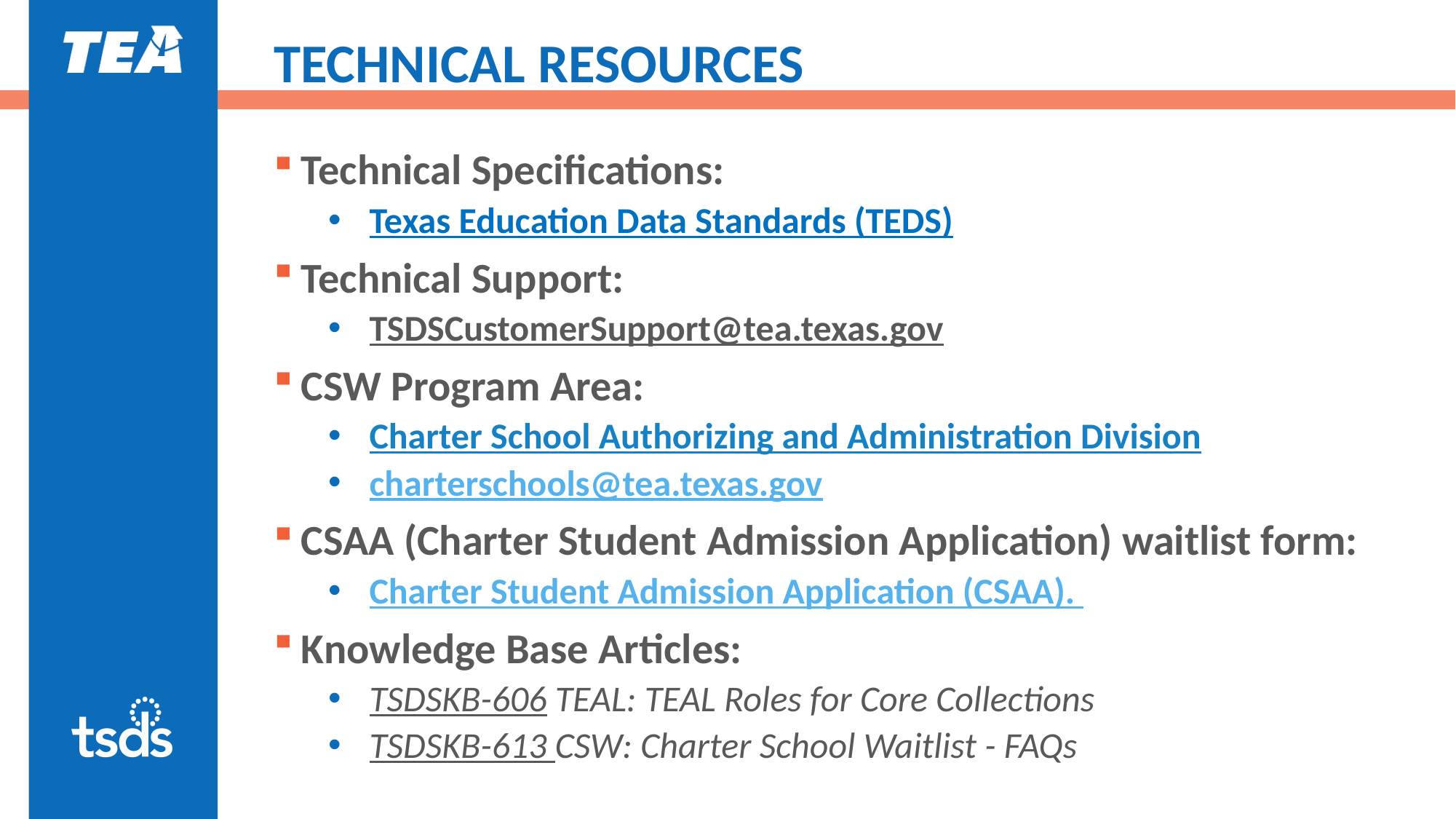

# TECHNICAL RESOURCES
Technical Specifications:
Texas Education Data Standards (TEDS)
Technical Support:
TSDSCustomerSupport@tea.texas.gov
CSW Program Area:
Charter School Authorizing and Administration Division
charterschools@tea.texas.gov
CSAA (Charter Student Admission Application) waitlist form:
Charter Student Admission Application (CSAA).
Knowledge Base Articles:
TSDSKB-606 TEAL: TEAL Roles for Core Collections
TSDSKB-613 CSW: Charter School Waitlist - FAQs